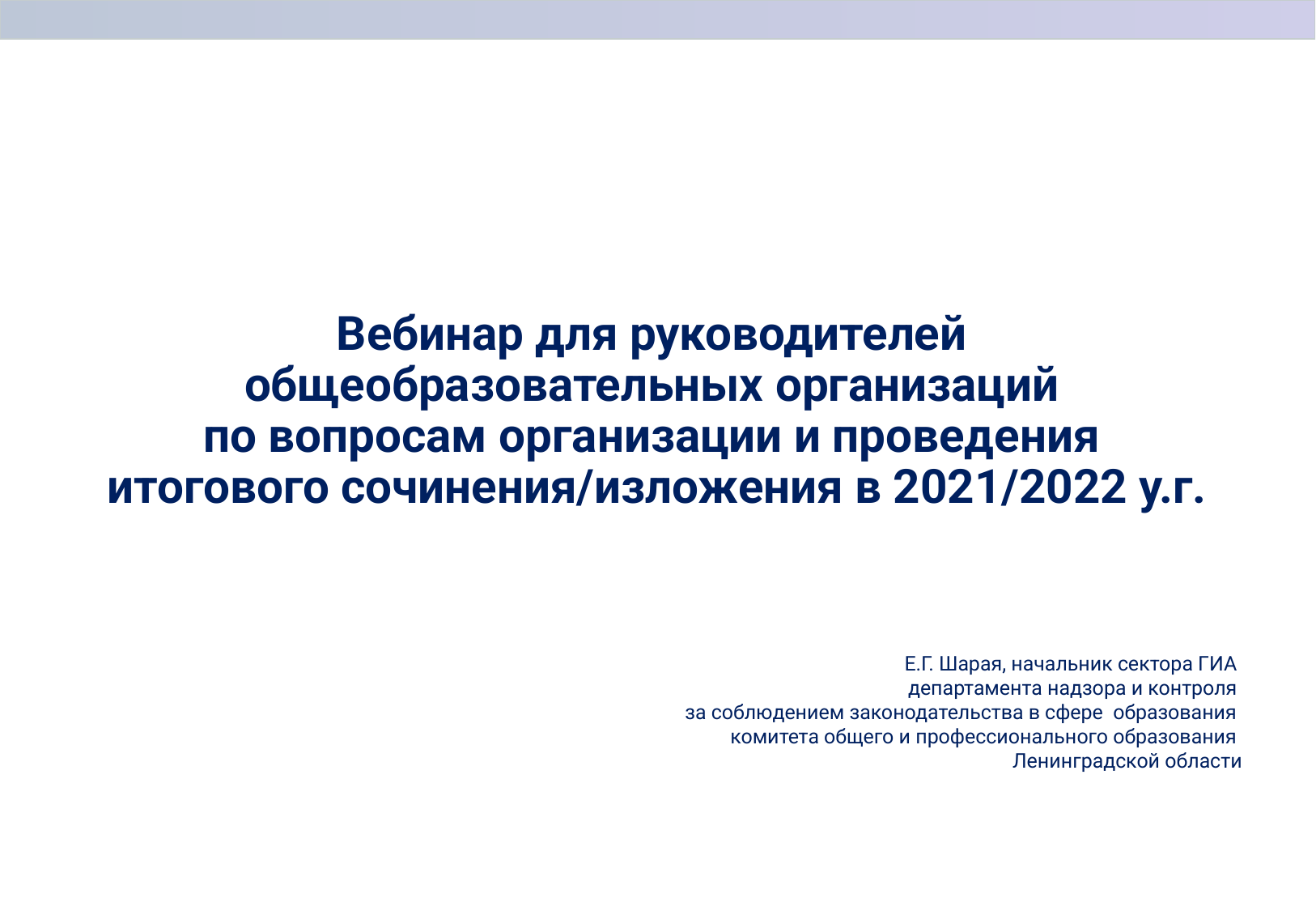

# Вебинар для руководителей общеобразовательных организаций по вопросам организации и проведения итогового сочинения/изложения в 2021/2022 у.г.
Е.Г. Шарая, начальник сектора ГИА
департамента надзора и контроля
за соблюдением законодательства в сфере  образования
комитета общего и профессионального образования
Ленинградской области